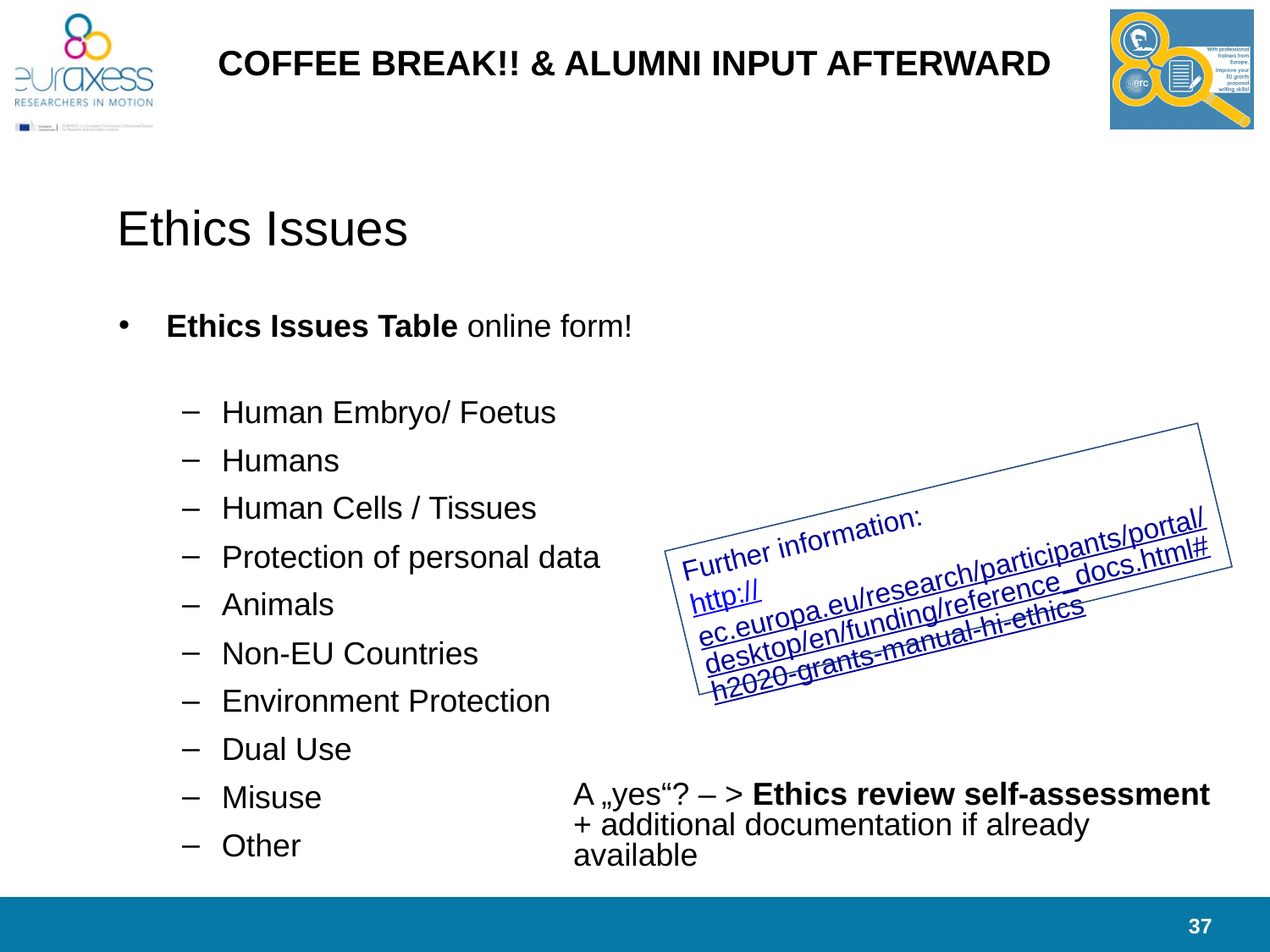

COFFEE BREAK!! & ALUMNI INPUT AFTERWARD
# Ethics Issues
Ethics Issues Table online form!
Human Embryo/ Foetus
Humans
Human Cells / Tissues
Protection of personal data
Animals
Non-EU Countries
Environment Protection
Dual Use
Misuse
Other
Further information:
http://ec.europa.eu/research/participants/portal/desktop/en/funding/reference_docs.html#h2020-grants-manual-hi-ethics
A „yes“? – > Ethics review self-assessment
+ additional documentation if already available